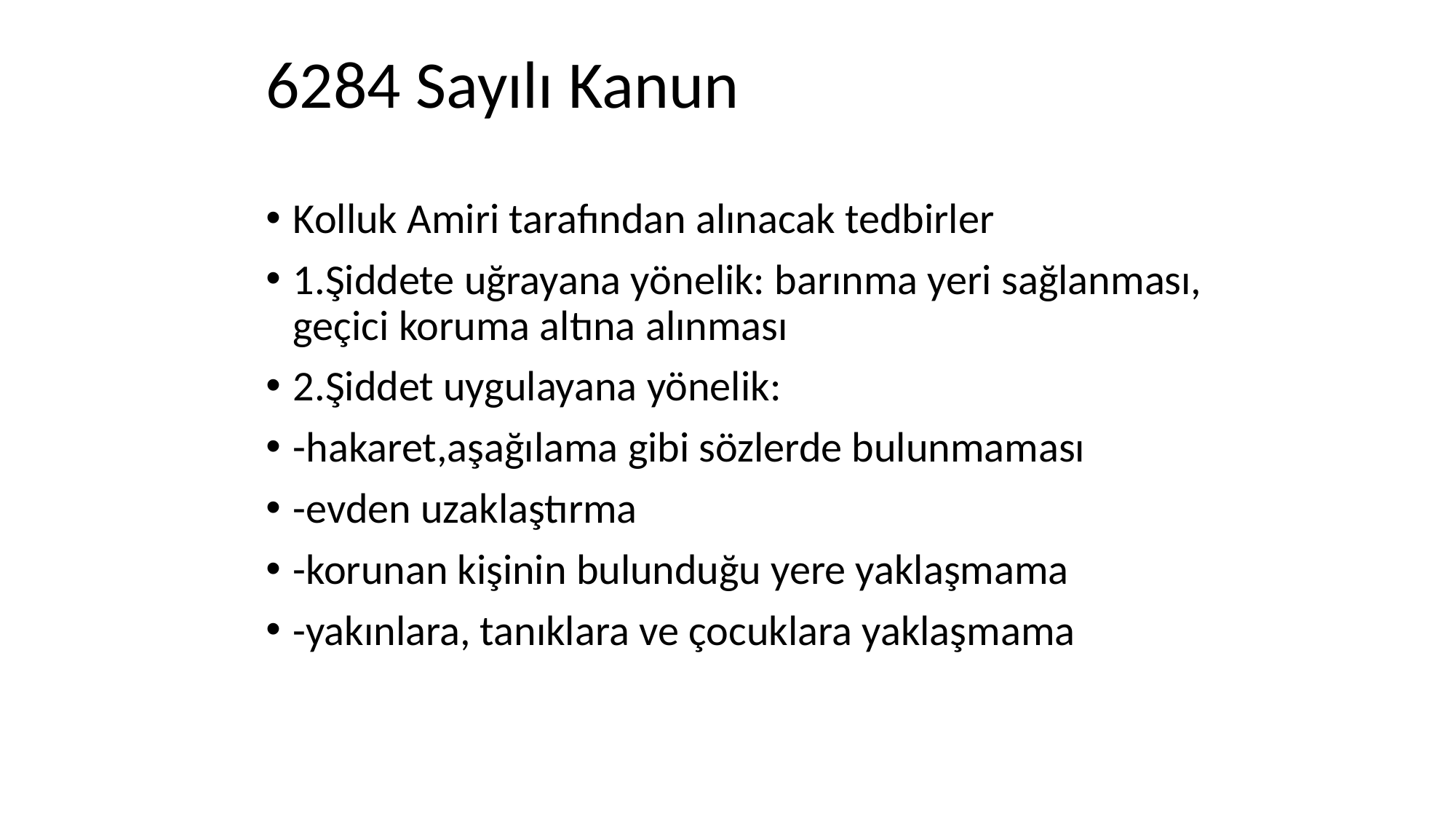

# 6284 Sayılı Kanun
Kolluk Amiri tarafından alınacak tedbirler
1.Şiddete uğrayana yönelik: barınma yeri sağlanması, geçici koruma altına alınması
2.Şiddet uygulayana yönelik:
-hakaret,aşağılama gibi sözlerde bulunmaması
-evden uzaklaştırma
-korunan kişinin bulunduğu yere yaklaşmama
-yakınlara, tanıklara ve çocuklara yaklaşmama